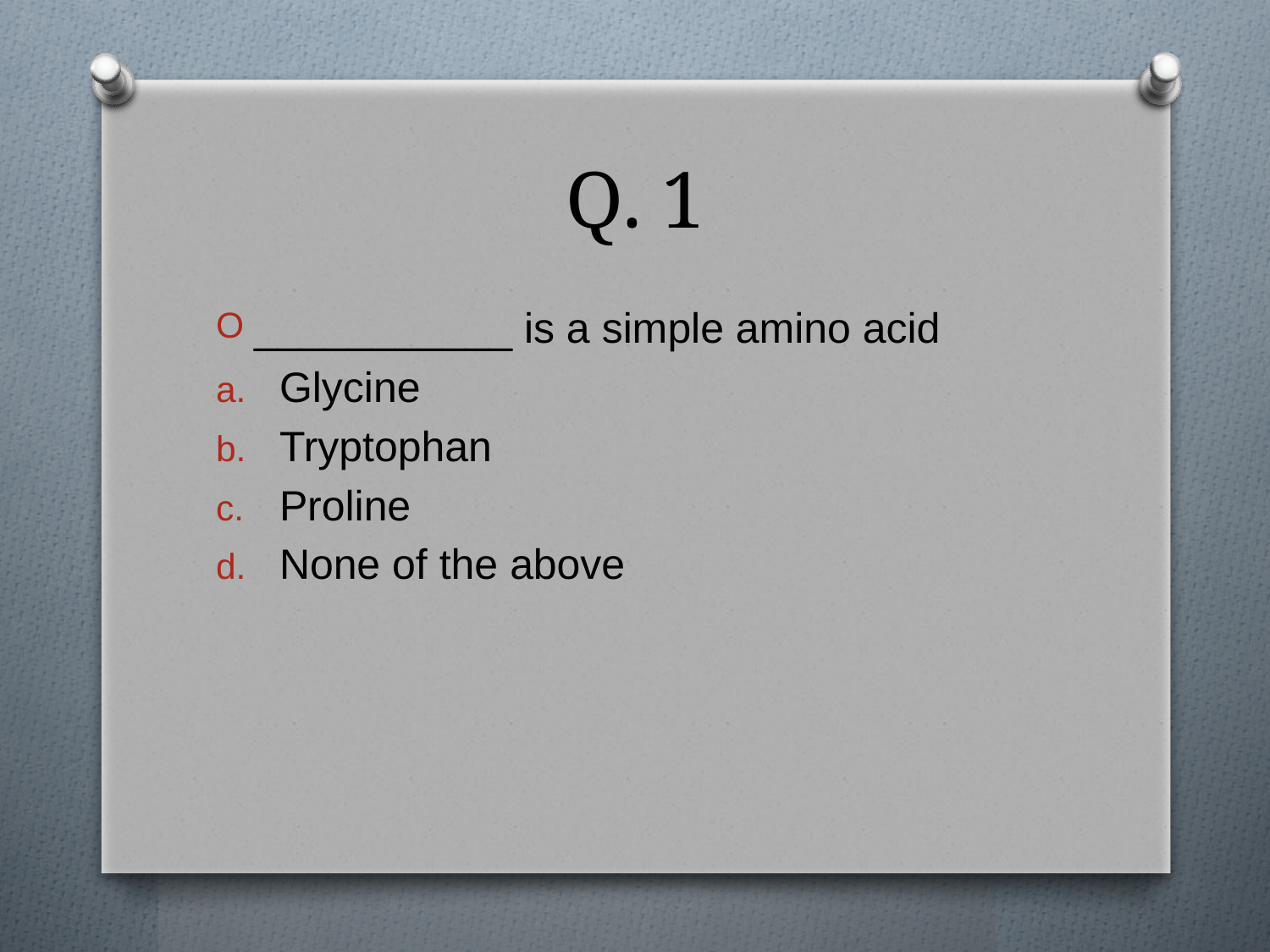

# Q. 1
___________ is a simple amino acid
Glycine
Tryptophan
Proline
None of the above